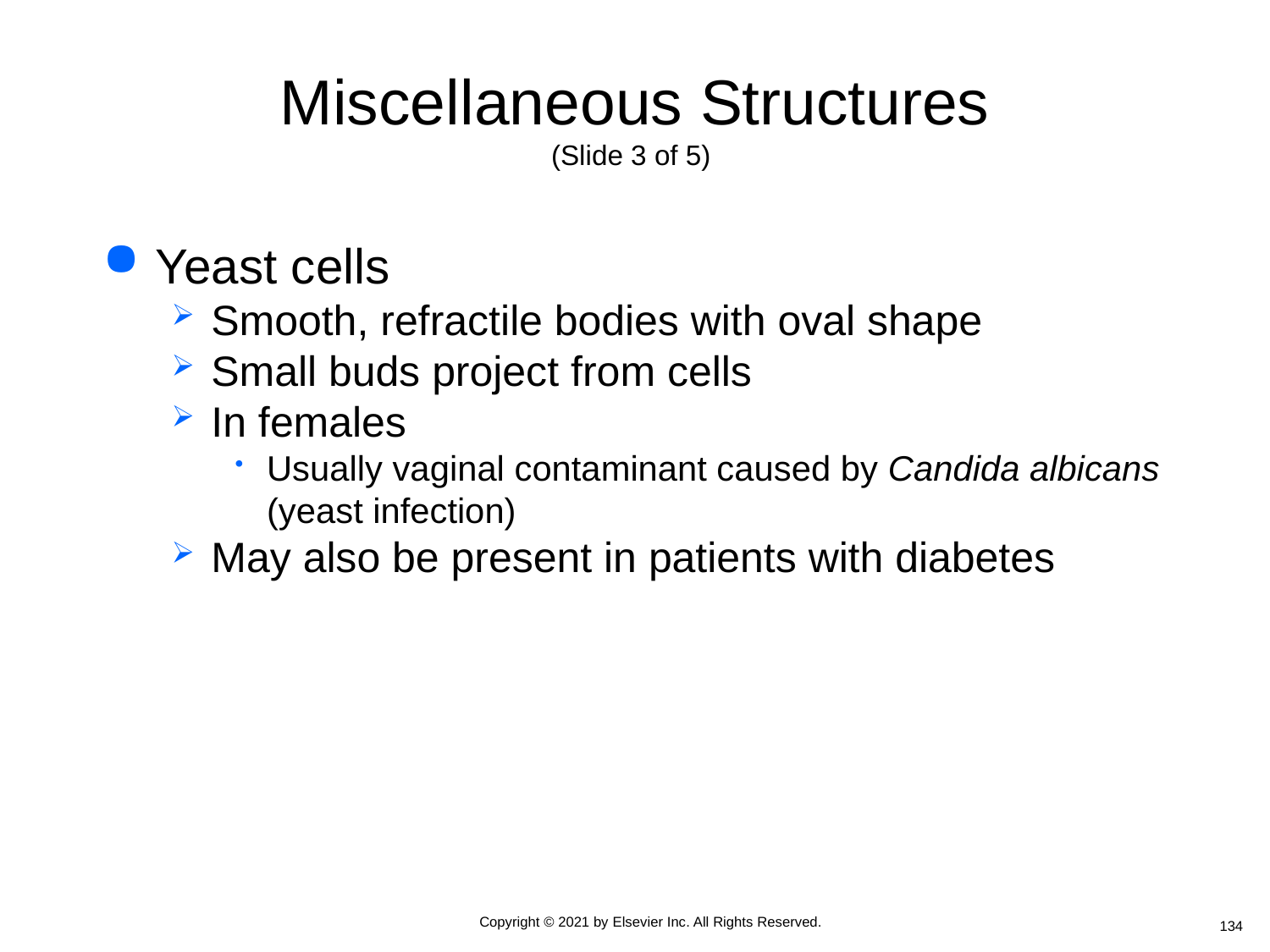

# Miscellaneous Structures (Slide 3 of 5)
Yeast cells
Smooth, refractile bodies with oval shape
Small buds project from cells
In females
Usually vaginal contaminant caused by Candida albicans (yeast infection)
May also be present in patients with diabetes
134